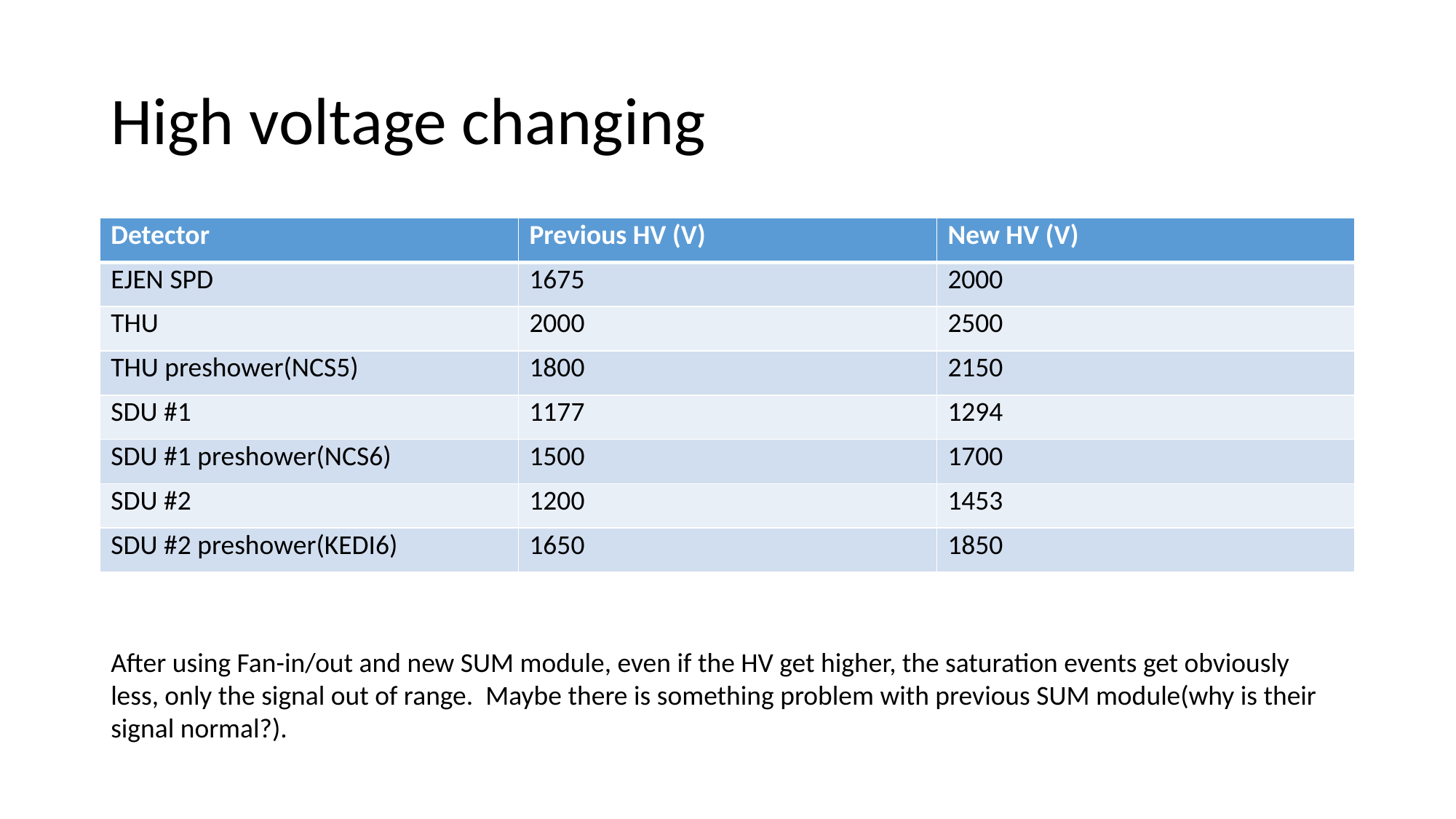

# High voltage changing
| Detector | Previous HV (V) | New HV (V) |
| --- | --- | --- |
| EJEN SPD | 1675 | 2000 |
| THU | 2000 | 2500 |
| THU preshower(NCS5) | 1800 | 2150 |
| SDU #1 | 1177 | 1294 |
| SDU #1 preshower(NCS6) | 1500 | 1700 |
| SDU #2 | 1200 | 1453 |
| SDU #2 preshower(KEDI6) | 1650 | 1850 |
After using Fan-in/out and new SUM module, even if the HV get higher, the saturation events get obviously less, only the signal out of range.  Maybe there is something problem with previous SUM module(why is their signal normal?).